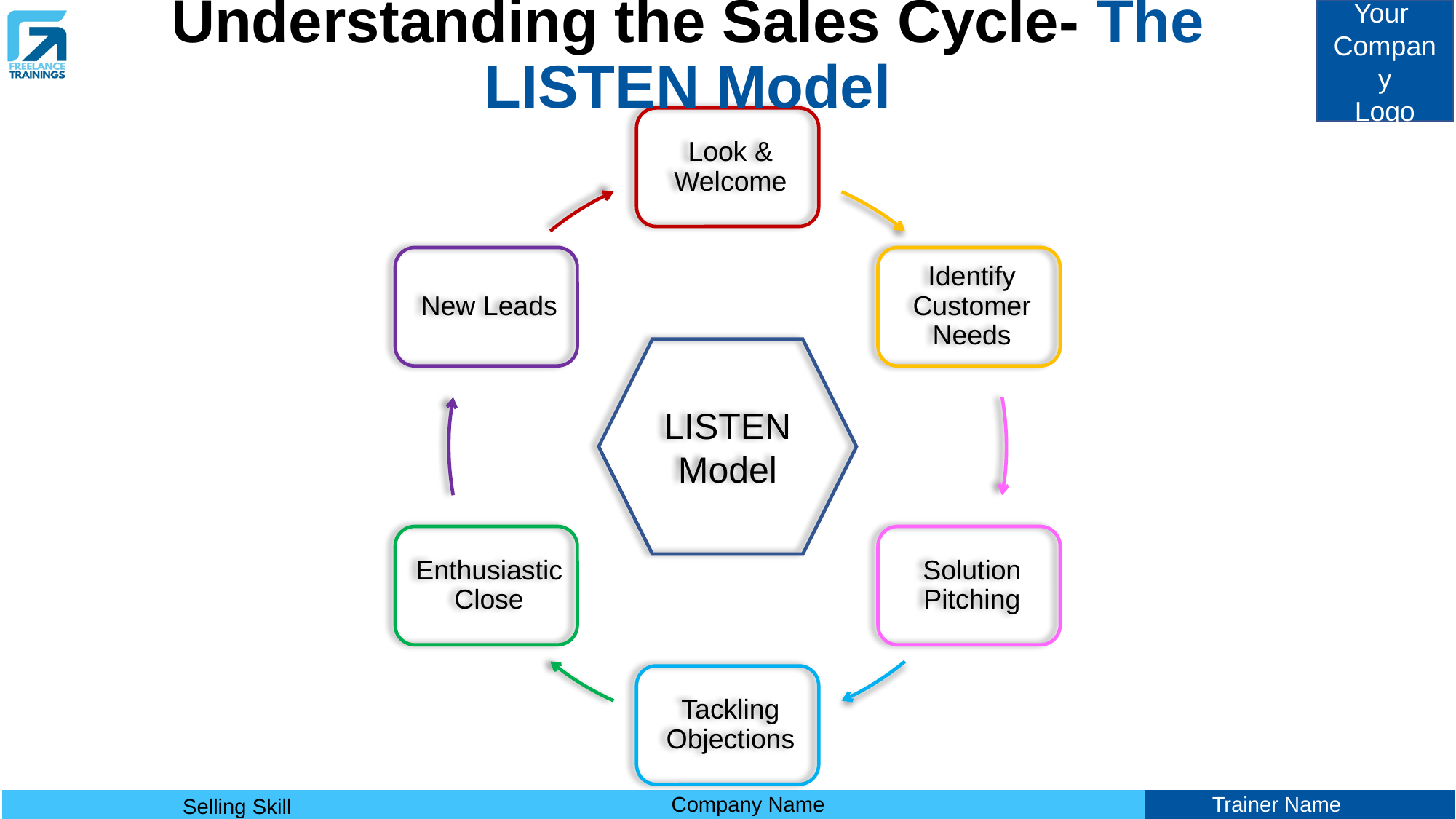

Selling Skill
Model
# Understanding the Sales Cycle- The LISTEN Model
Look & Welcome
Identify Customer Needs
Solution Pitching
Tackling Objections
Enthusiastic Close
New Leads

LISTEN
Model